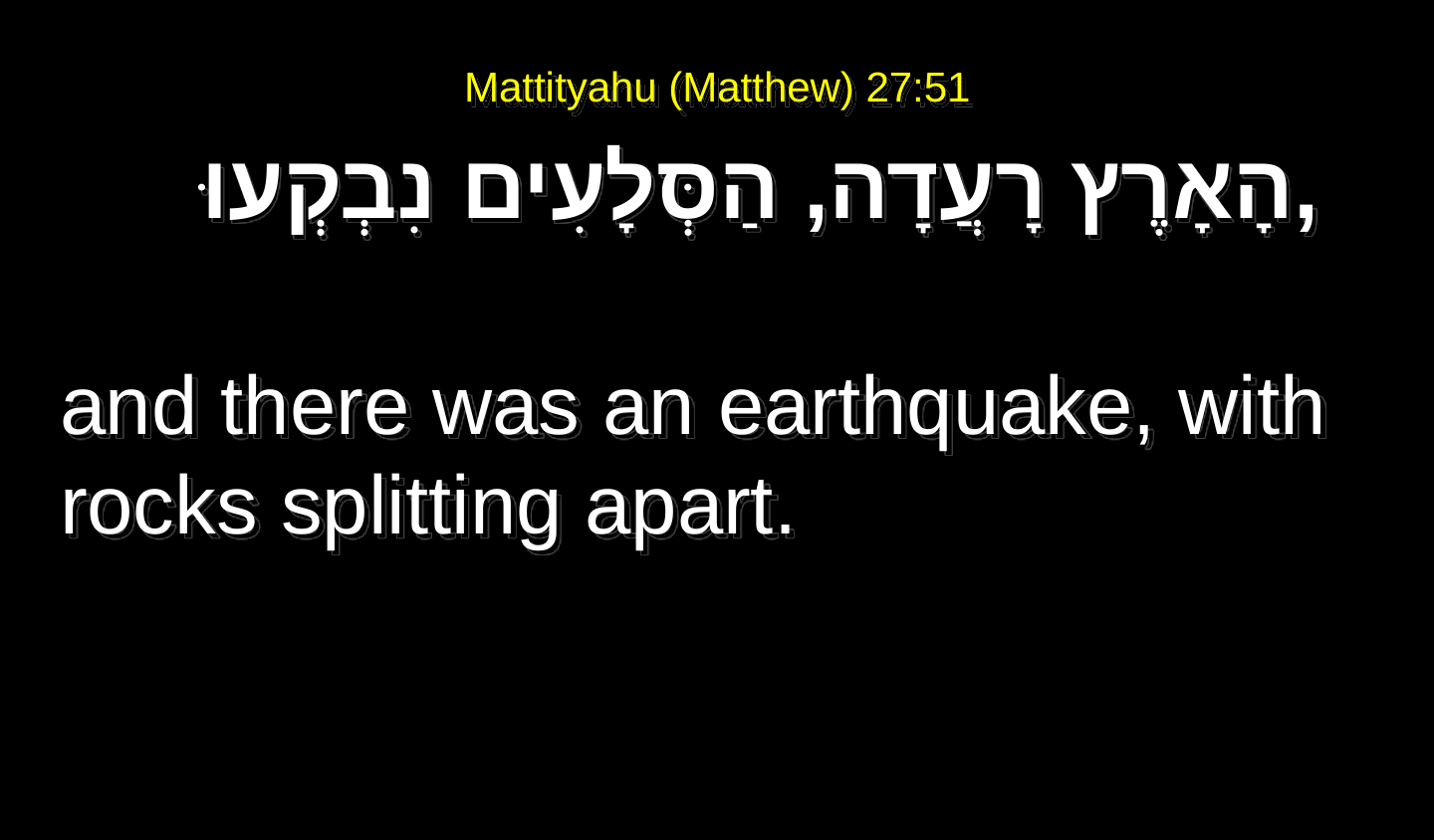

# Mattityahu (Matthew) 27:51
הָאָרֶץ רָעֲדָה, הַסְּלָעִים נִבְקְעוּ,

and there was an earthquake, with rocks splitting apart.